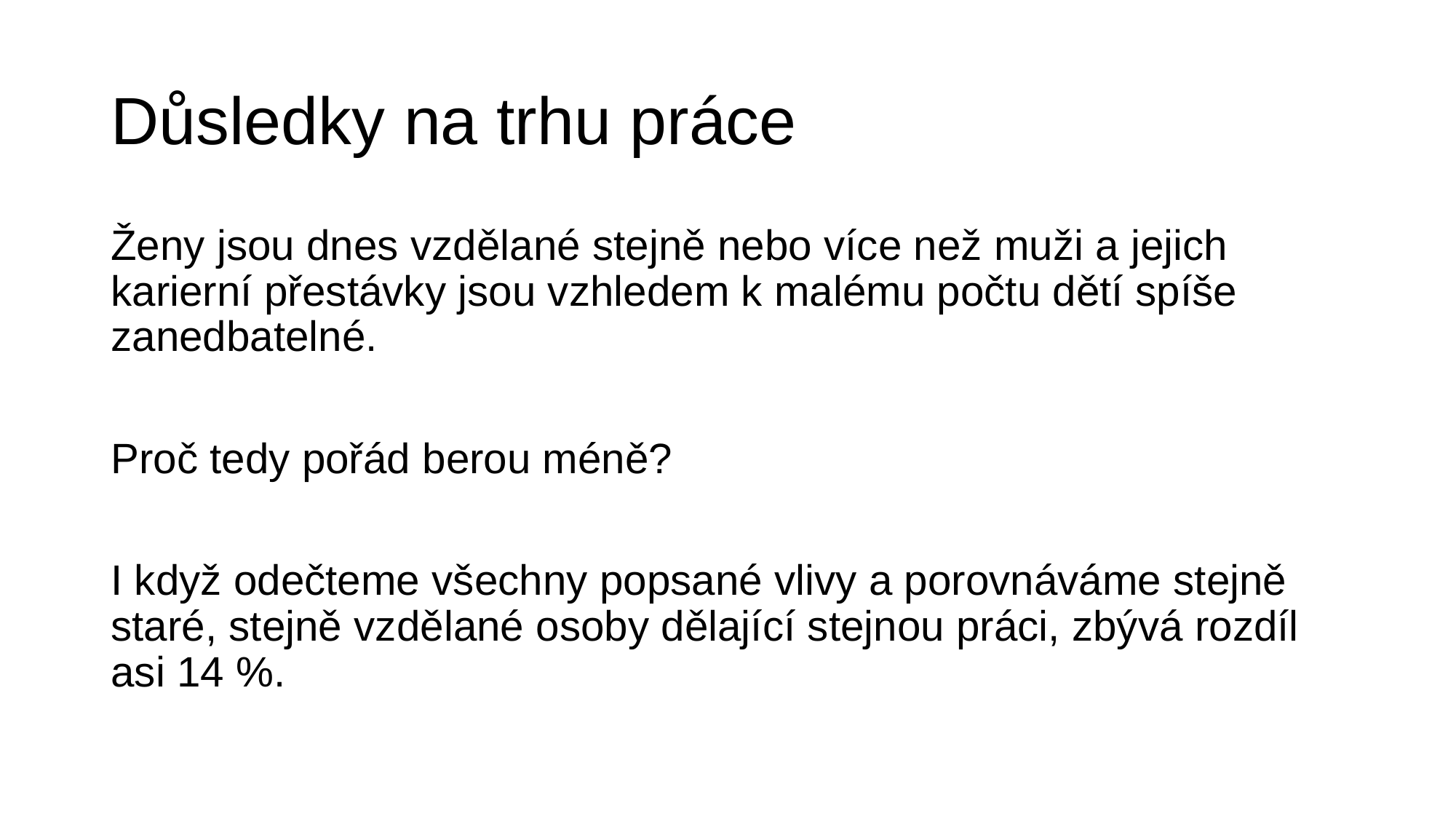

# Důsledky na trhu práce
Ženy jsou dnes vzdělané stejně nebo více než muži a jejich karierní přestávky jsou vzhledem k malému počtu dětí spíše zanedbatelné.

Proč tedy pořád berou méně?

I když odečteme všechny popsané vlivy a porovnáváme stejně staré, stejně vzdělané osoby dělající stejnou práci, zbývá rozdíl asi 14 %.